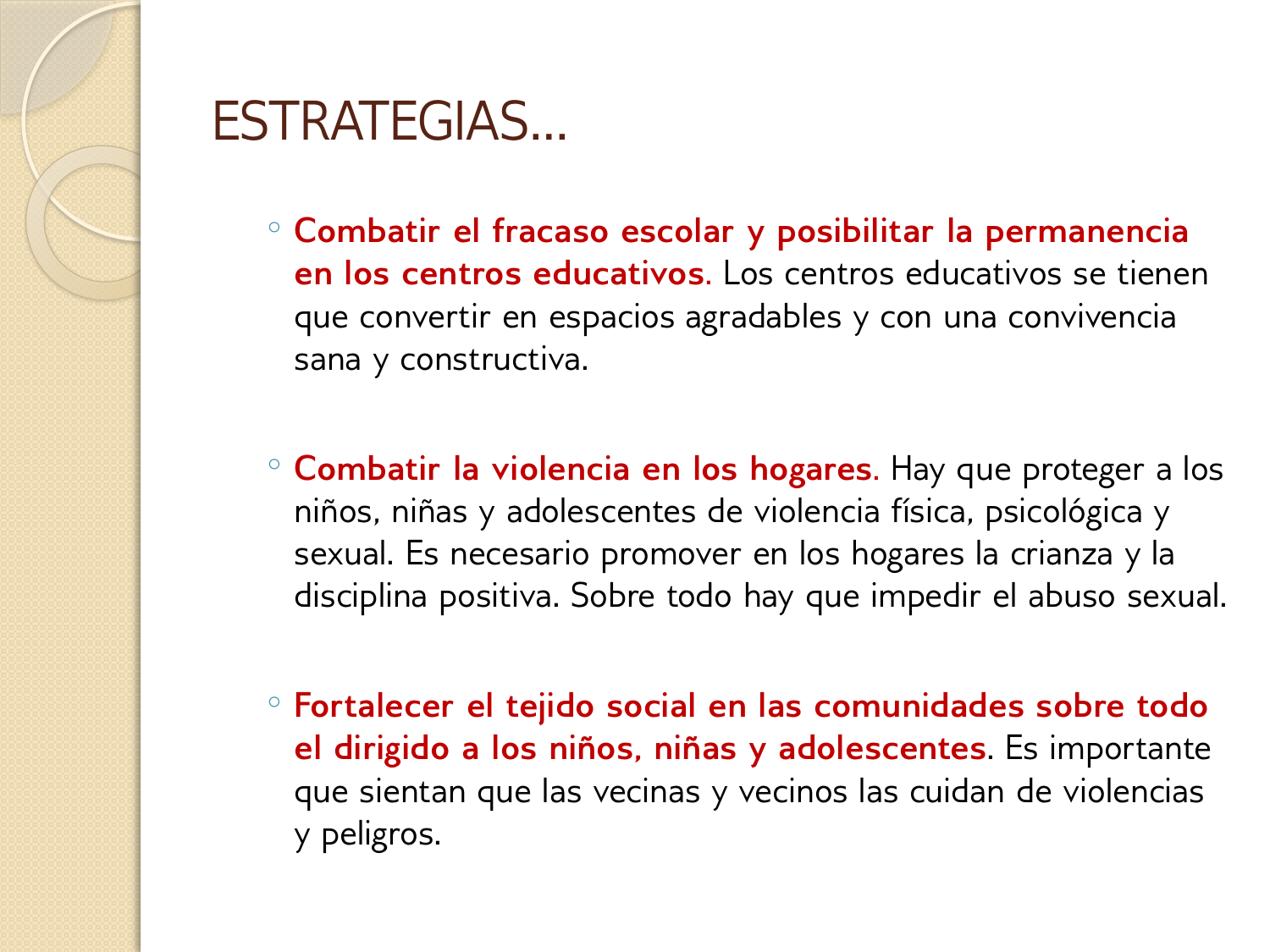

# ESTRATEGIAS…
Combatir el fracaso escolar y posibilitar la permanencia en los centros educativos. Los centros educativos se tienen que convertir en espacios agradables y con una convivencia sana y constructiva.

Combatir la violencia en los hogares. Hay que proteger a los niños, niñas y adolescentes de violencia física, psicológica y sexual. Es necesario promover en los hogares la crianza y la disciplina positiva. Sobre todo hay que impedir el abuso sexual.

Fortalecer el tejido social en las comunidades sobre todo el dirigido a los niños, niñas y adolescentes. Es importante que sientan que las vecinas y vecinos las cuidan de violencias y peligros.